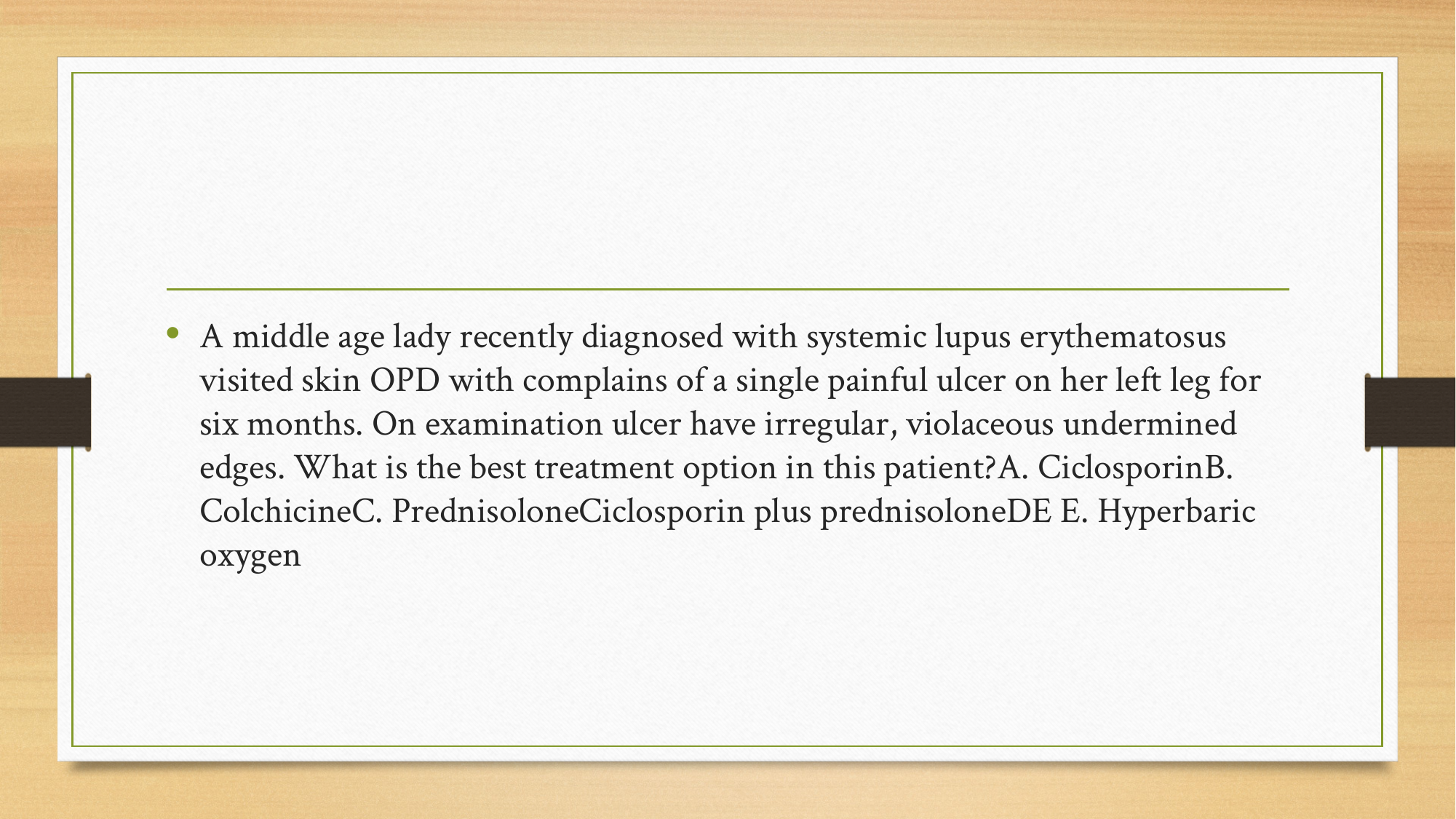

#
A middle age lady recently diagnosed with systemic lupus erythematosus visited skin OPD with complains of a single painful ulcer on her left leg for six months. On examination ulcer have irregular, violaceous undermined edges. What is the best treatment option in this patient?A. CiclosporinB. ColchicineC. PrednisoloneCiclosporin plus prednisoloneDE E. Hyperbaric oxygen